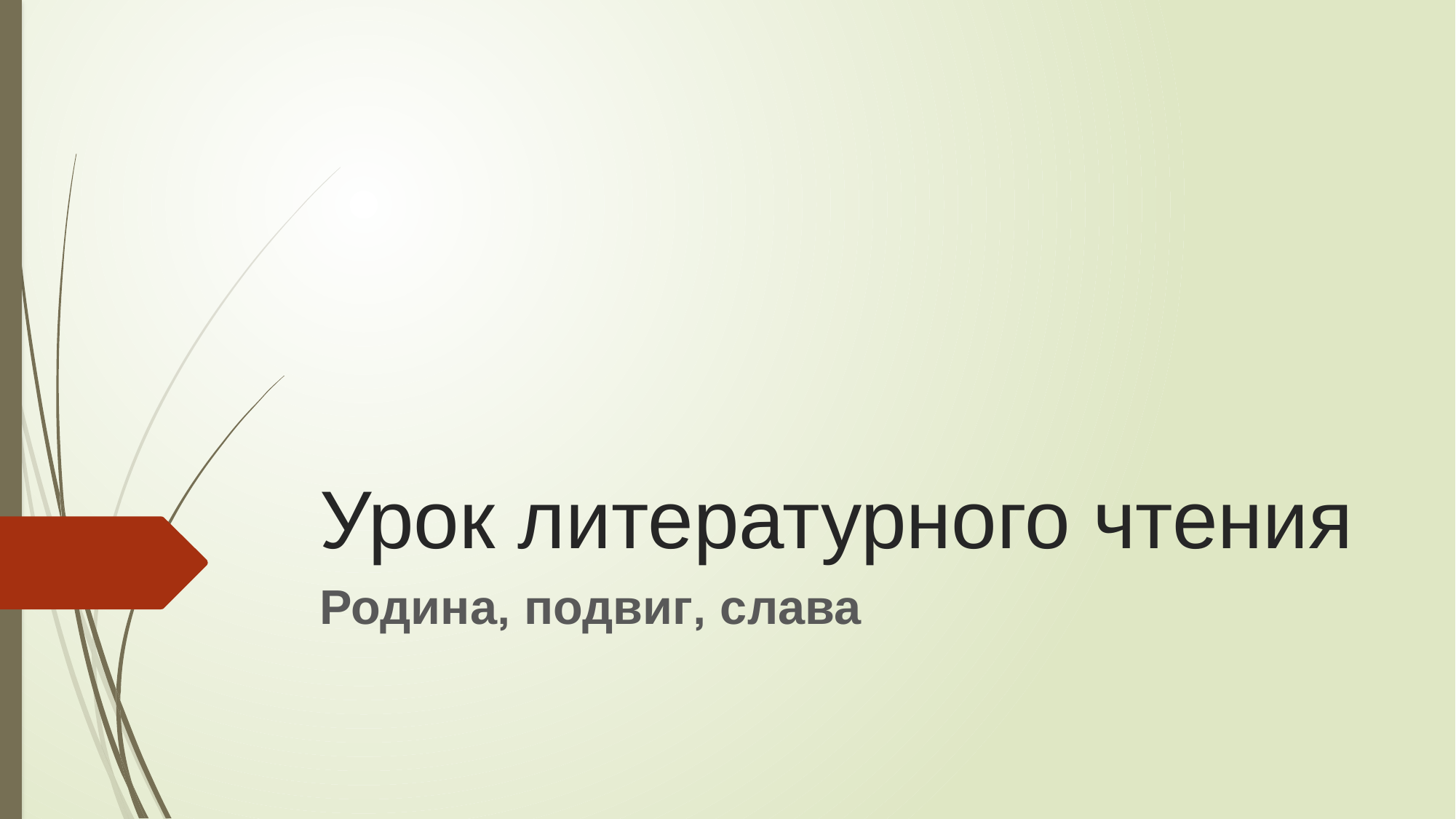

# Урок литературного чтения
Родина, подвиг, слава